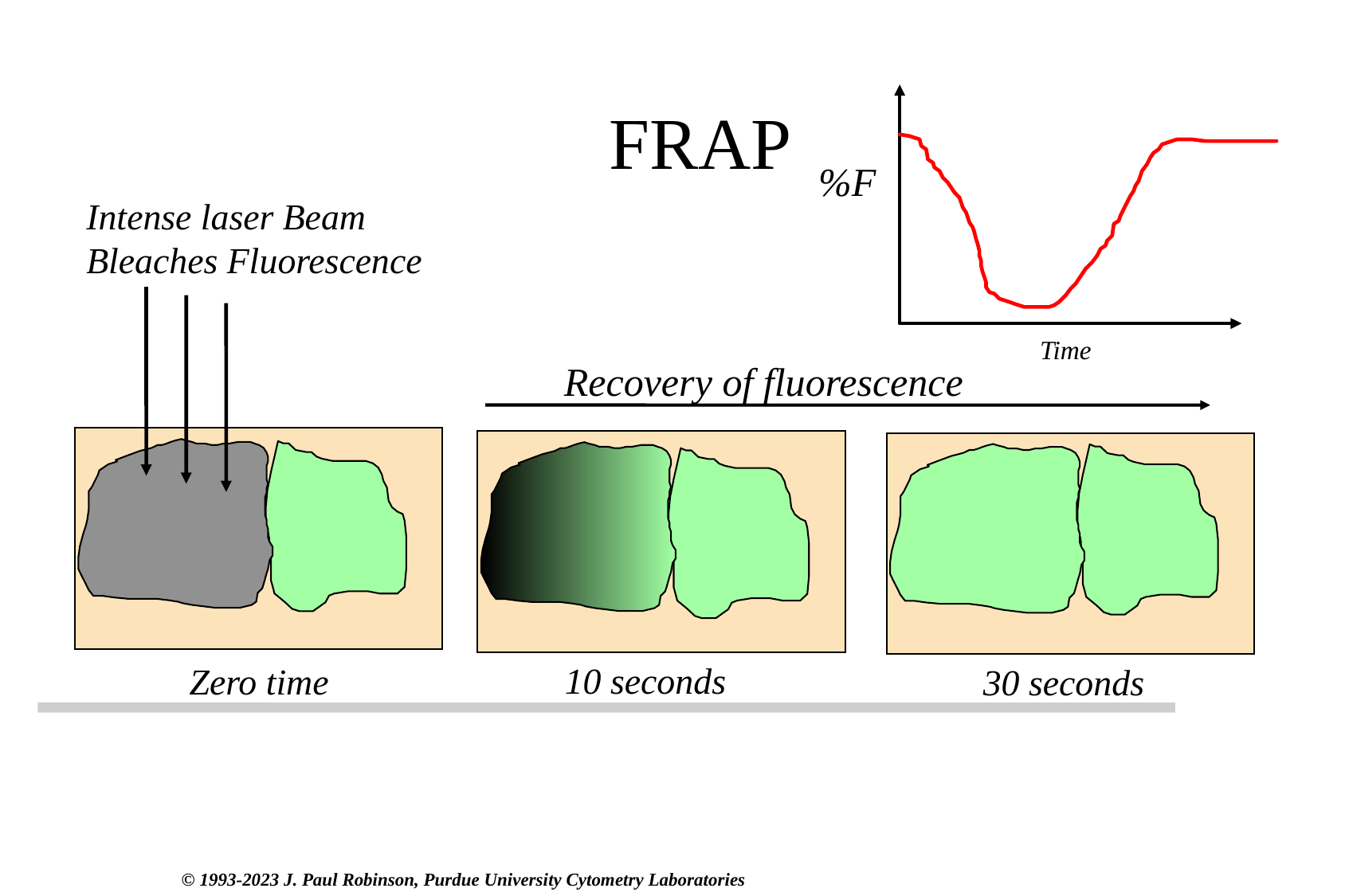

# FRAP

%F
Intense laser Beam
Bleaches Fluorescence

Time
Recovery of fluorescence

10 seconds
Zero time
30 seconds